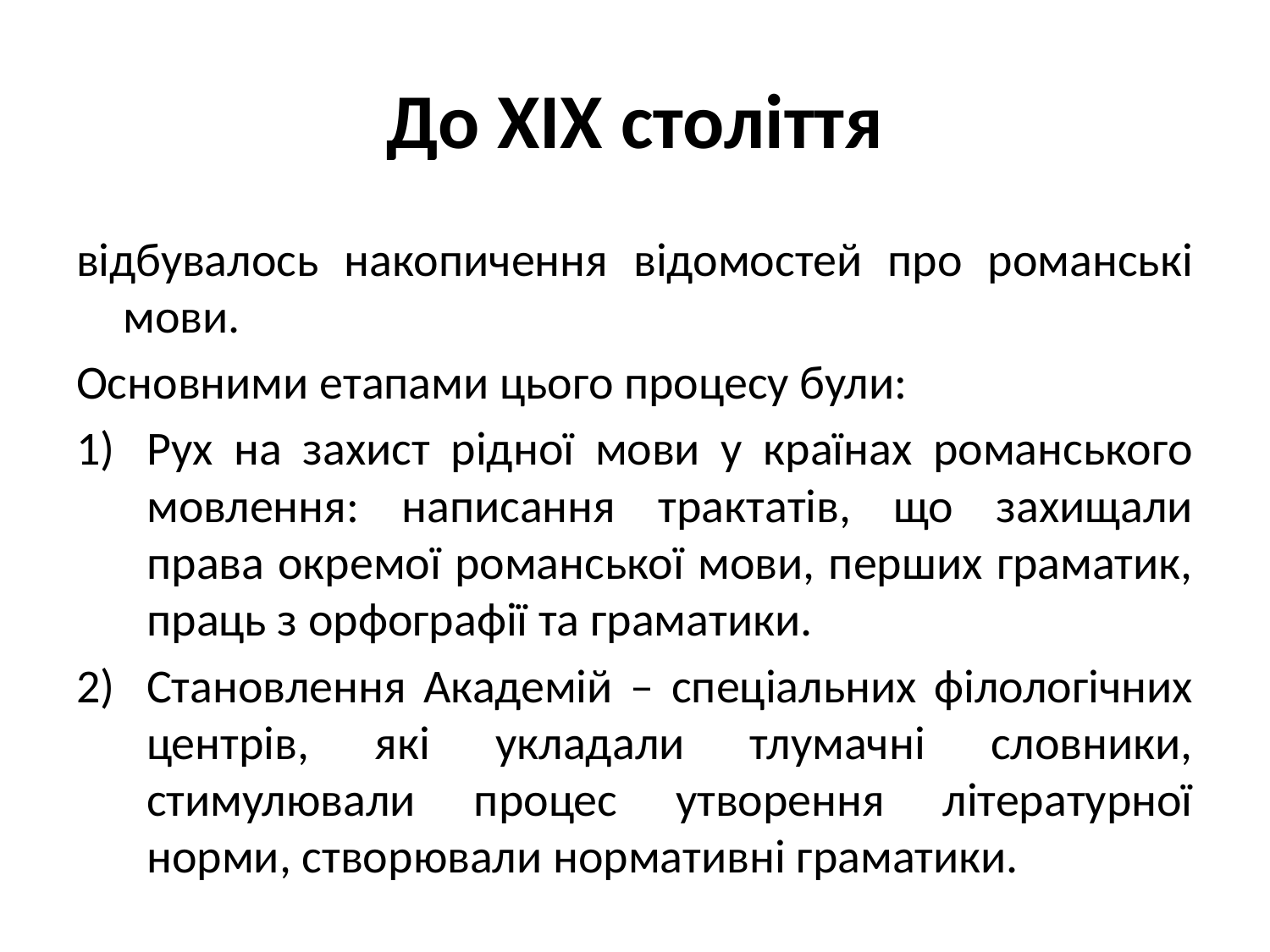

# До ХІХ століття
відбувалось накопичення відомостей про романські мови.
Основними етапами цього процесу були:
Рух на захист рідної мови у країнах романського мовлення: написання трактатів, що захищали права окремої романської мови, перших граматик, праць з орфографії та граматики.
Становлення Академій – спеціальних філологічних центрів, які укладали тлумачні словники, стимулювали процес утворення літературної норми, створювали нормативні граматики.